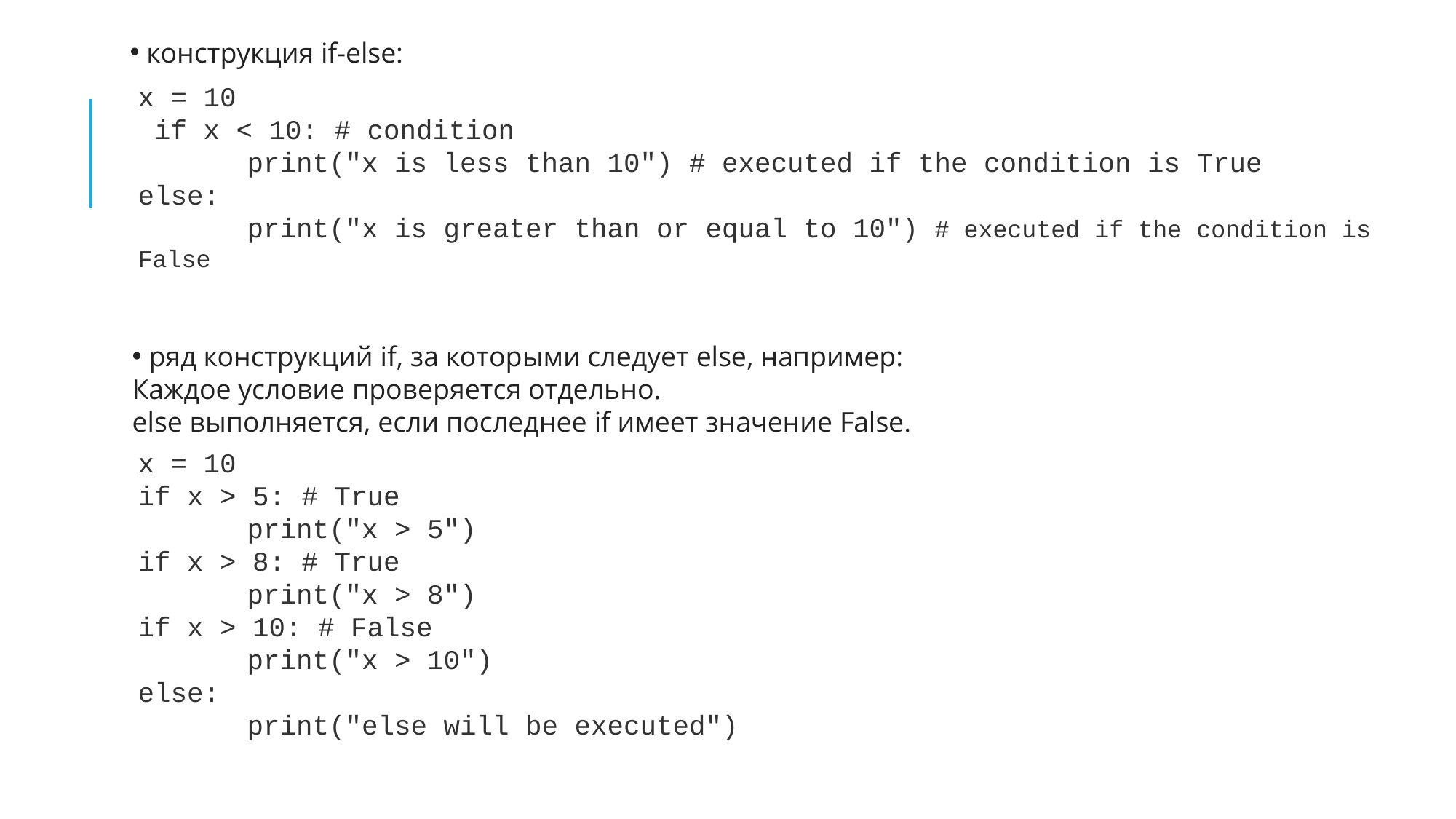

конструкция if-else:
x = 10
 if x < 10: # condition
	print("x is less than 10") # executed if the condition is True
else:
	print("x is greater than or equal to 10") # executed if the condition is False
 ряд конструкций if, за которыми следует else, например:
Каждое условие проверяется отдельно.
else выполняется, если последнее if имеет значение False.
x = 10
if x > 5: # True
	print("x > 5")
if x > 8: # True
	print("x > 8")
if x > 10: # False
	print("x > 10")
else:
	print("else will be executed")